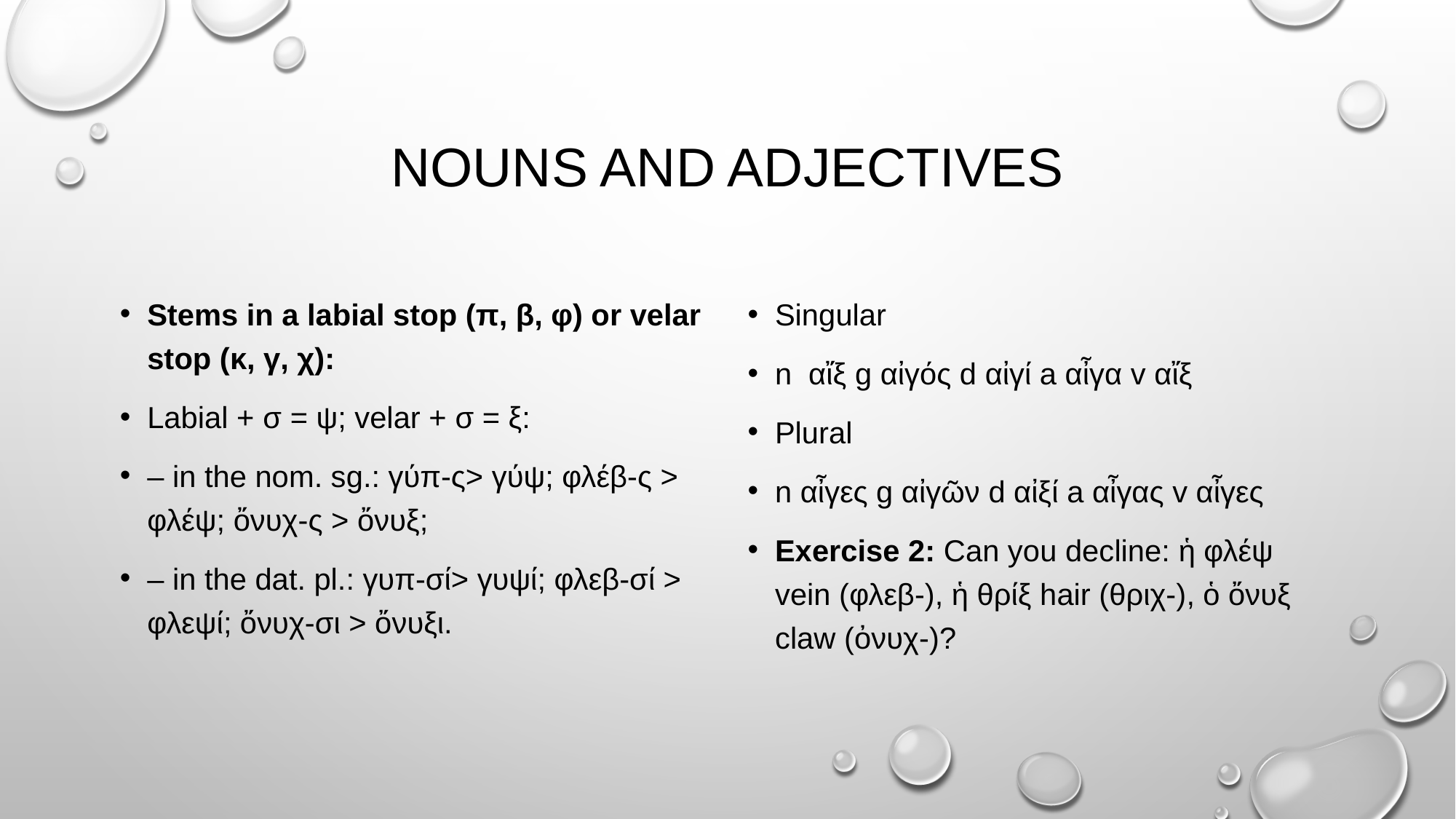

# NOUNS AND ADJECTIVES
Stems in a labial stop (π, β, φ) or velar stop (κ, γ, χ):
Labial + σ = ψ; velar + σ = ξ:
– in the nom. sg.: γύπ-ς> γύψ; φλέβ-ς > φλέψ; ὄνυχ-ς > ὄνυξ;
– in the dat. pl.: γυπ-σί> γυψί; φλεβ-σί > φλεψί; ὄνυχ-σι > ὄνυξι.
Singular
n  αἴξ g αἰγός d αἰγί a αἶγα v αἴξ
Plural
n αἶγες g αἰγῶν d αἰξί a αἶγας v αἶγες
Exercise 2: Can you decline: ἡ φλέψ vein (φλεβ-), ἡ θρίξ hair (θριχ-), ὁ ὄνυξ claw (ὀνυχ-)?